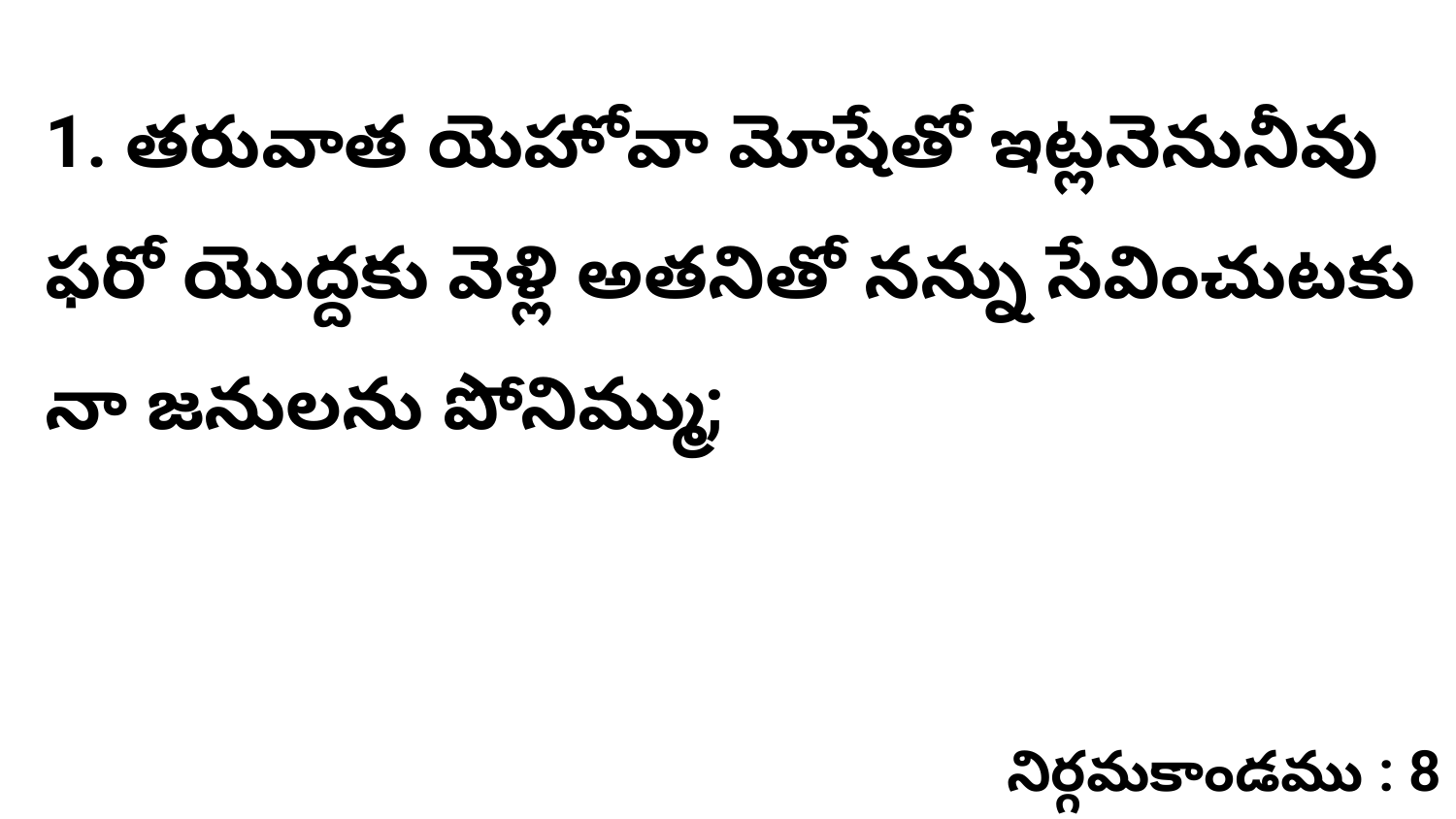

1. తరువాత యెహోవా మోషేతో ఇట్లనెనునీవు ఫరో యొద్దకు వెళ్లి అతనితో నన్ను సేవించుటకు నా జనులను పోనిమ్ము;
నిర్గమకాండము : 8